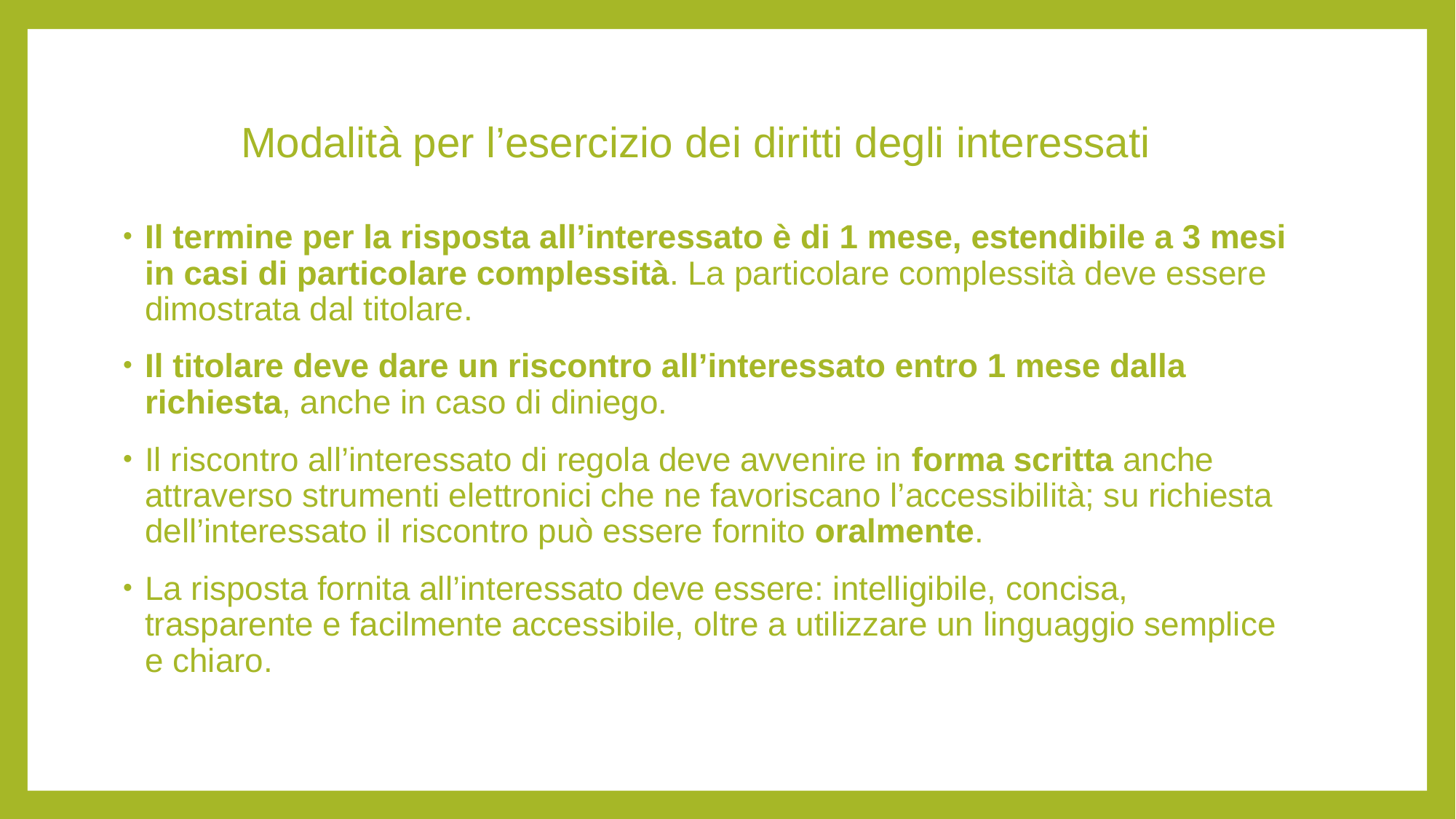

# Modalità per l’esercizio dei diritti degli interessati
Il termine per la risposta all’interessato è di 1 mese, estendibile a 3 mesi in casi di particolare complessità. La particolare complessità deve essere dimostrata dal titolare.
Il titolare deve dare un riscontro all’interessato entro 1 mese dalla richiesta, anche in caso di diniego.
Il riscontro all’interessato di regola deve avvenire in forma scritta anche attraverso strumenti elettronici che ne favoriscano l’accessibilità; su richiesta dell’interessato il riscontro può essere fornito oralmente.
La risposta fornita all’interessato deve essere: intelligibile, concisa, trasparente e facilmente accessibile, oltre a utilizzare un linguaggio semplice e chiaro.